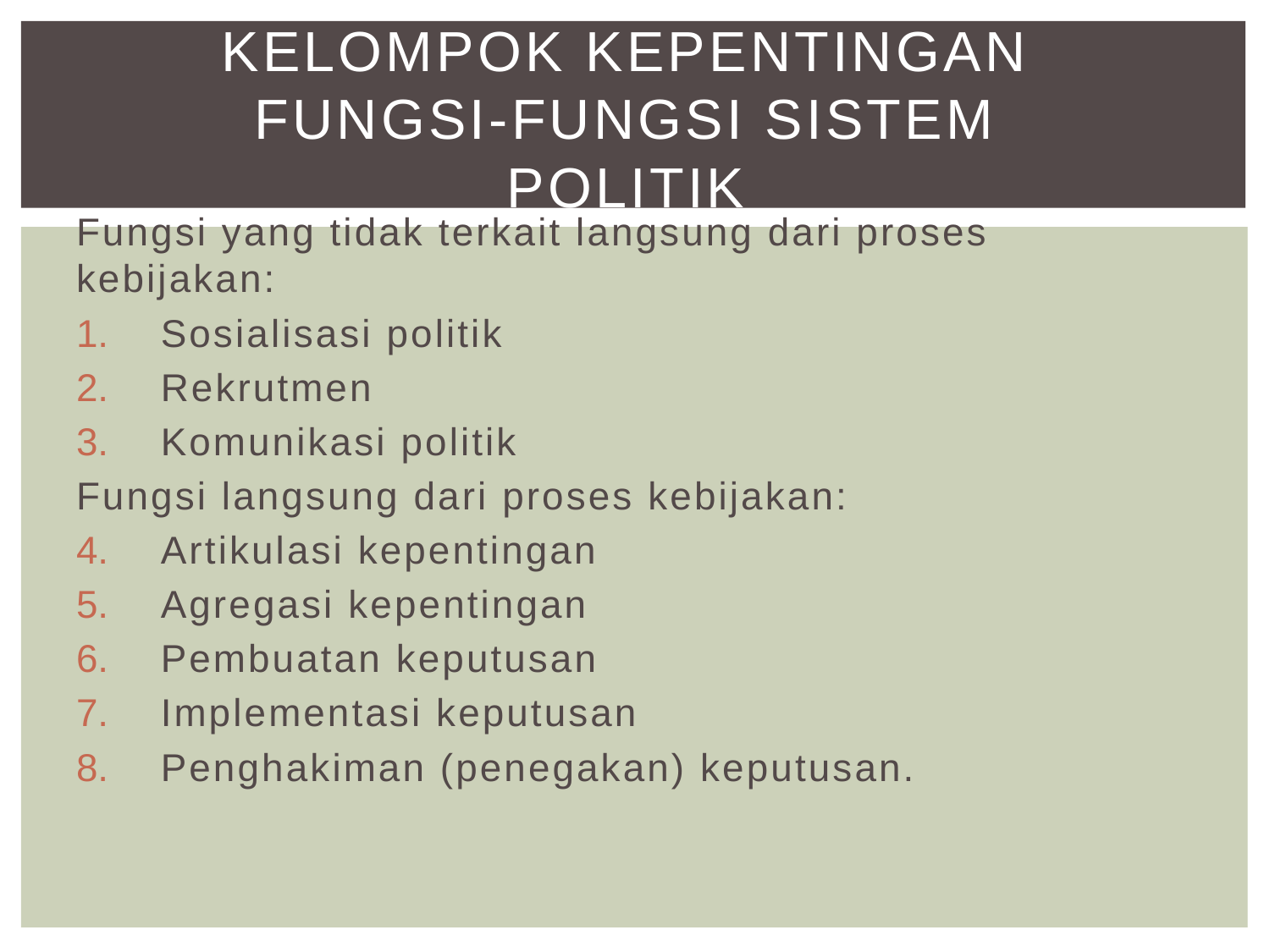

# KELOMPOK KEPENTINGAN FUNGSI-FUNGSI SISTEM POLITIK
Fungsi yang tidak terkait langsung dari proses kebijakan:
Sosialisasi politik
Rekrutmen
Komunikasi politik
Fungsi langsung dari proses kebijakan:
Artikulasi kepentingan
Agregasi kepentingan
Pembuatan keputusan
Implementasi keputusan
Penghakiman (penegakan) keputusan.